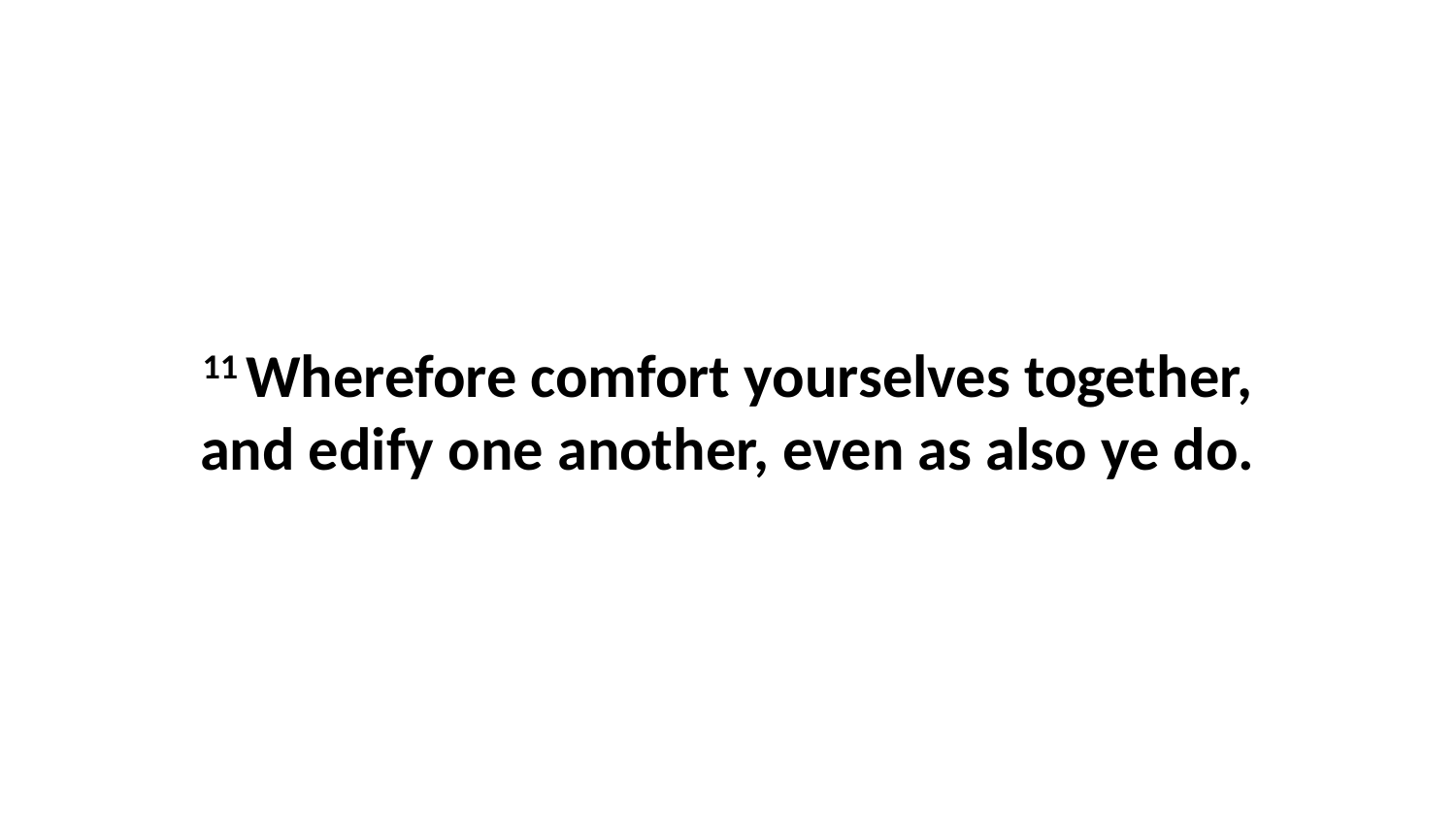

11 Wherefore comfort yourselves together, and edify one another, even as also ye do.